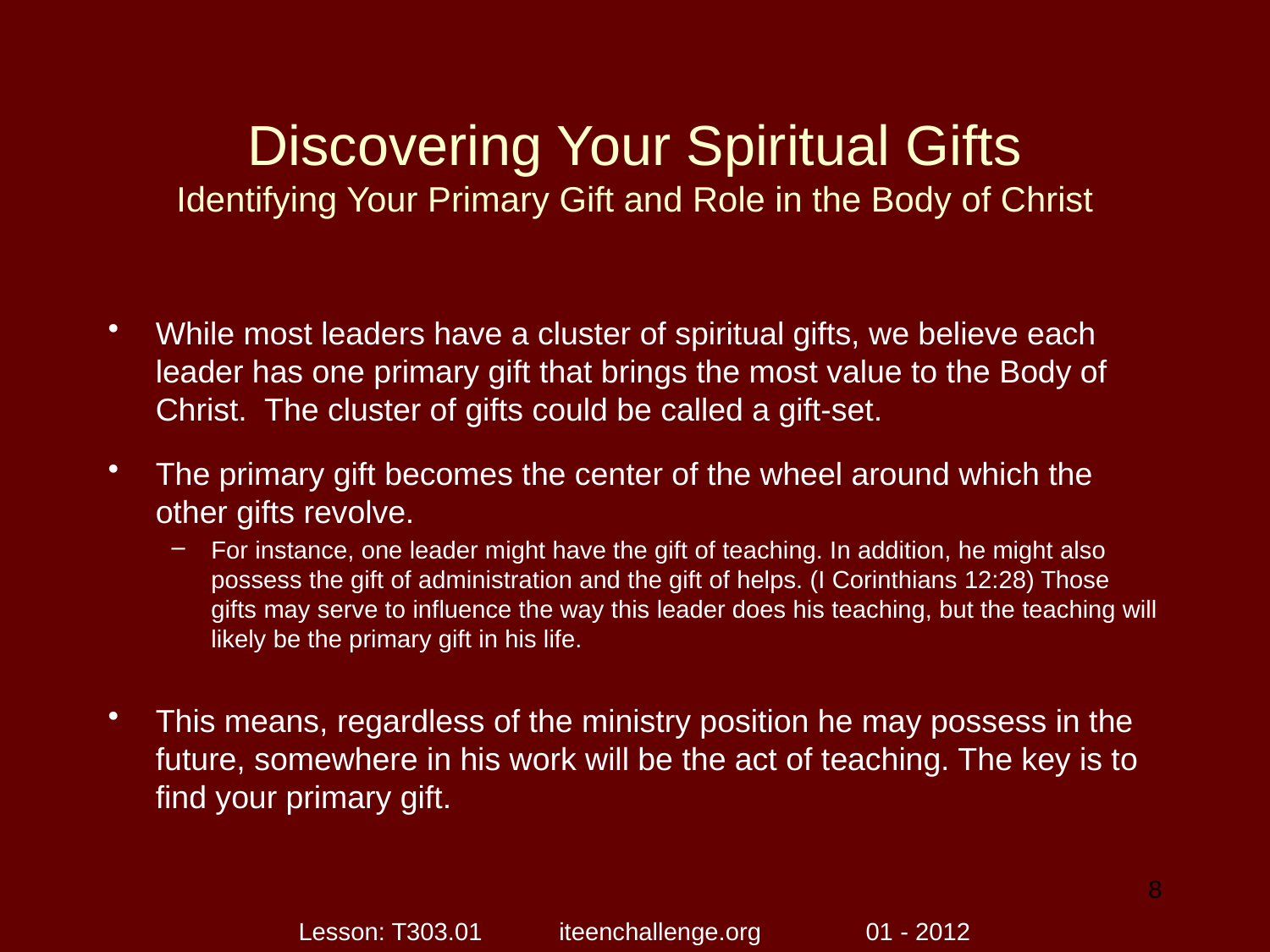

# Discovering Your Spiritual Gifts Identifying Your Primary Gift and Role in the Body of Christ
While most leaders have a cluster of spiritual gifts, we believe each leader has one primary gift that brings the most value to the Body of Christ.  The cluster of gifts could be called a gift-set.

The primary gift becomes the center of the wheel around which the other gifts revolve.
For instance, one leader might have the gift of teaching. In addition, he might also possess the gift of administration and the gift of helps. (I Corinthians 12:28) Those gifts may serve to influence the way this leader does his teaching, but the teaching will likely be the primary gift in his life.

This means, regardless of the ministry position he may possess in the future, somewhere in his work will be the act of teaching. The key is to find your primary gift.
8
Lesson: T303.01           iteenchallenge.org               01 - 2012